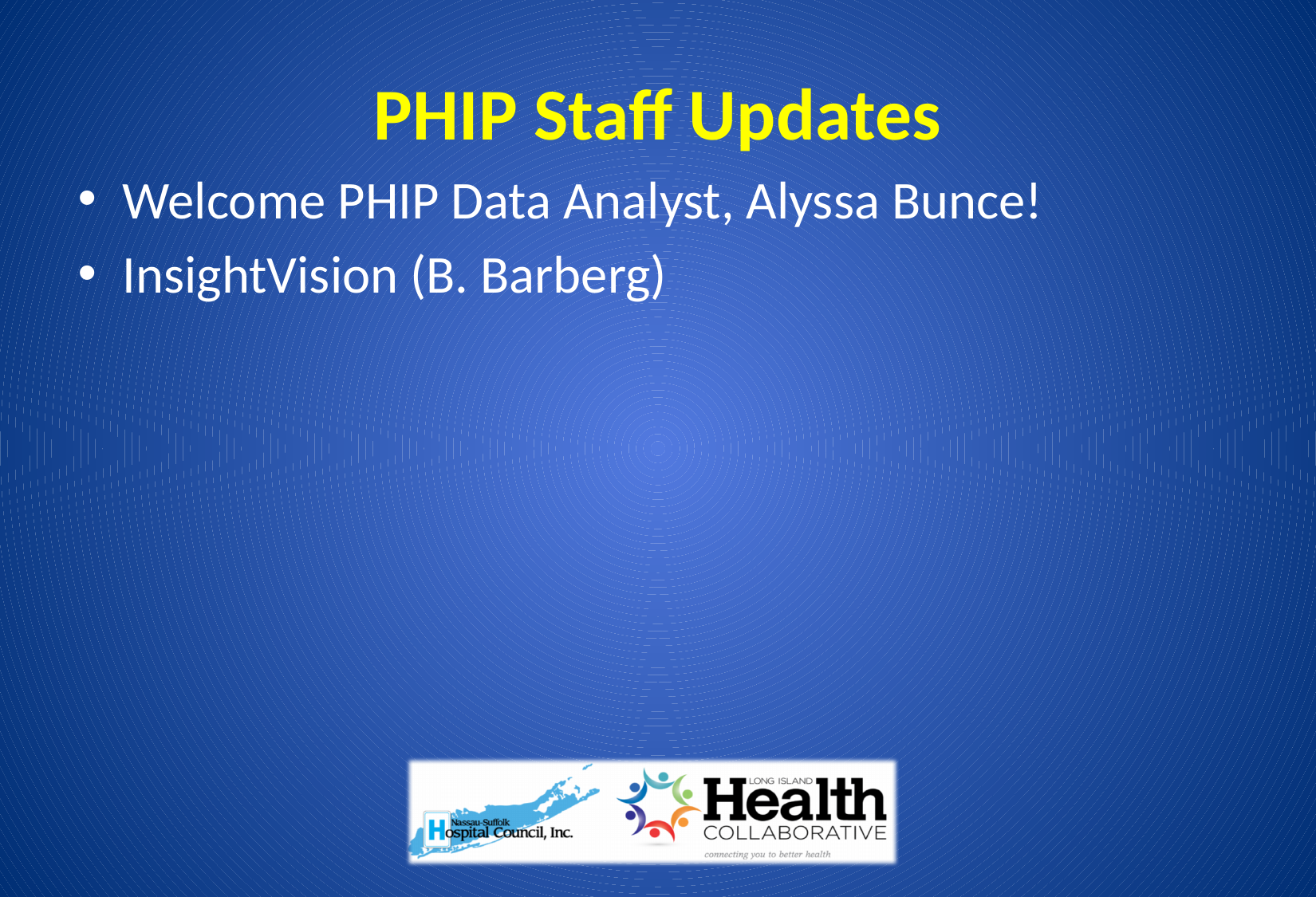

# PHIP Staff Updates
Welcome PHIP Data Analyst, Alyssa Bunce!
InsightVision (B. Barberg)